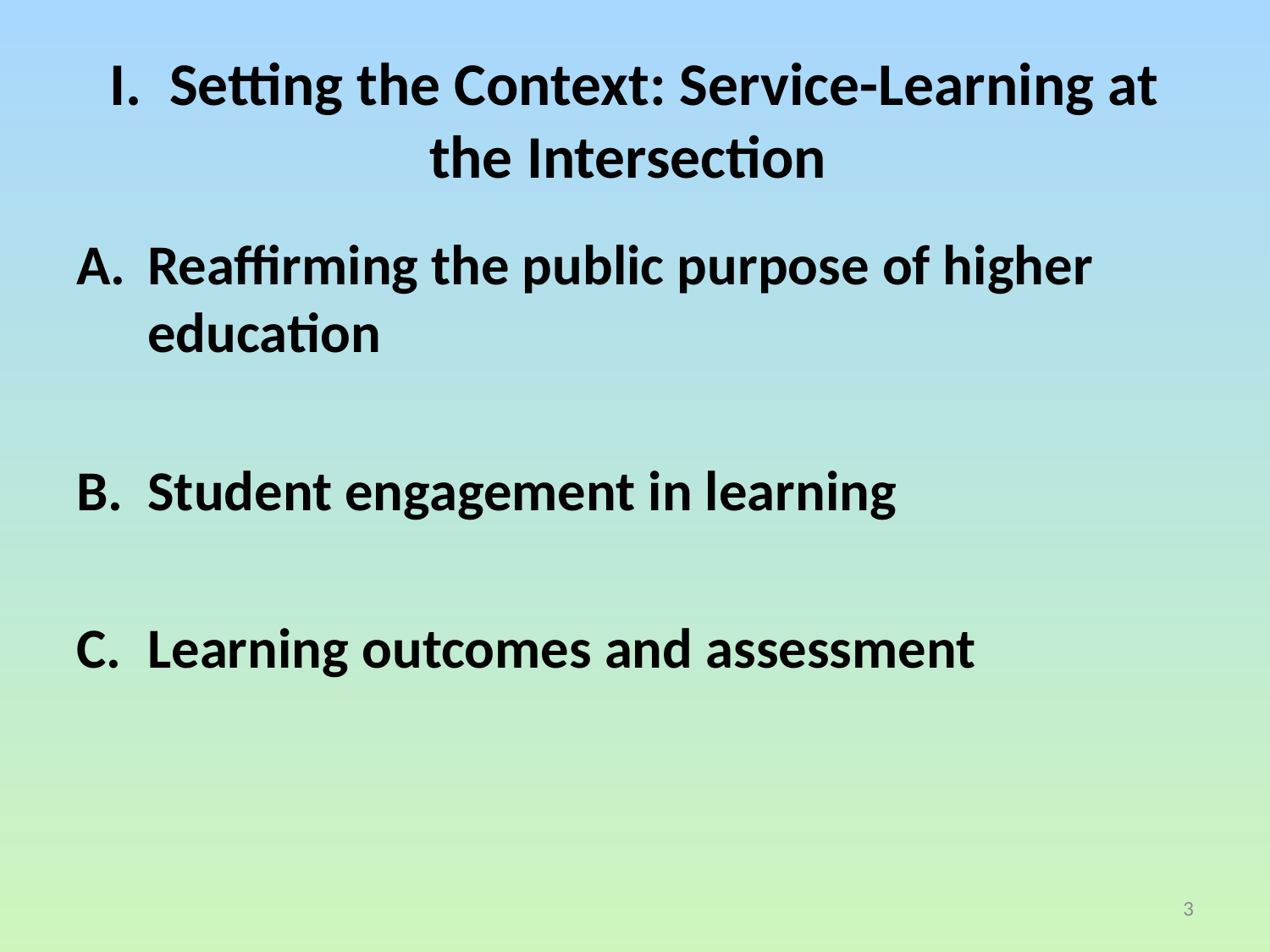

# I.  Setting the Context: Service-Learning at the Intersection
Reaffirming the public purpose of higher education

Student engagement in learning

Learning outcomes and assessment

3